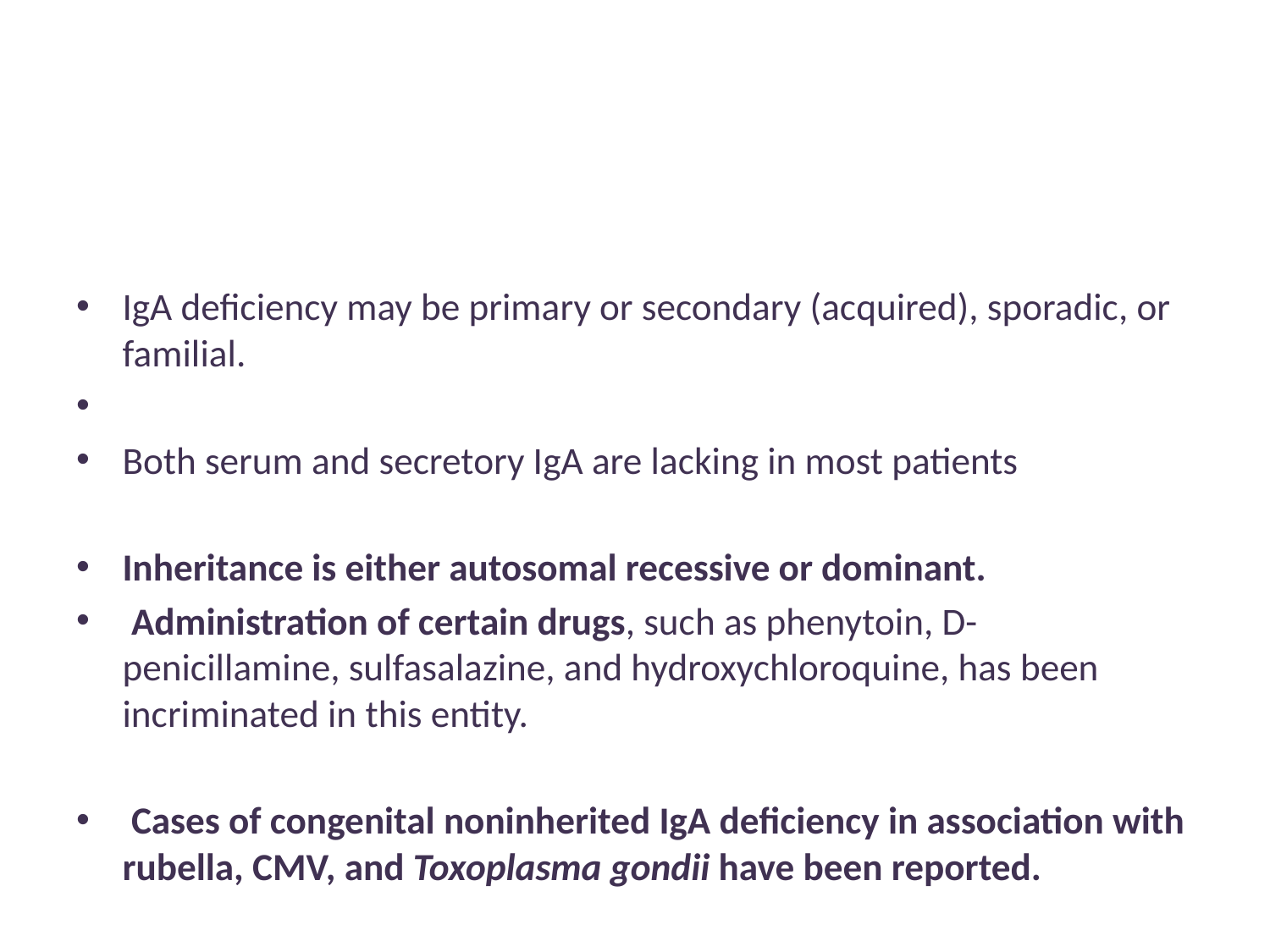

#

IgA deficiency may be primary or secondary (acquired), sporadic, or familial.

Both serum and secretory IgA are lacking in most patients

Inheritance is either autosomal recessive or dominant.
 Administration of certain drugs, such as phenytoin, D-penicillamine, sulfasalazine, and hydroxychloroquine, has been incriminated in this entity.

 Cases of congenital noninherited IgA deficiency in association with rubella, CMV, and Toxoplasma gondii have been reported.